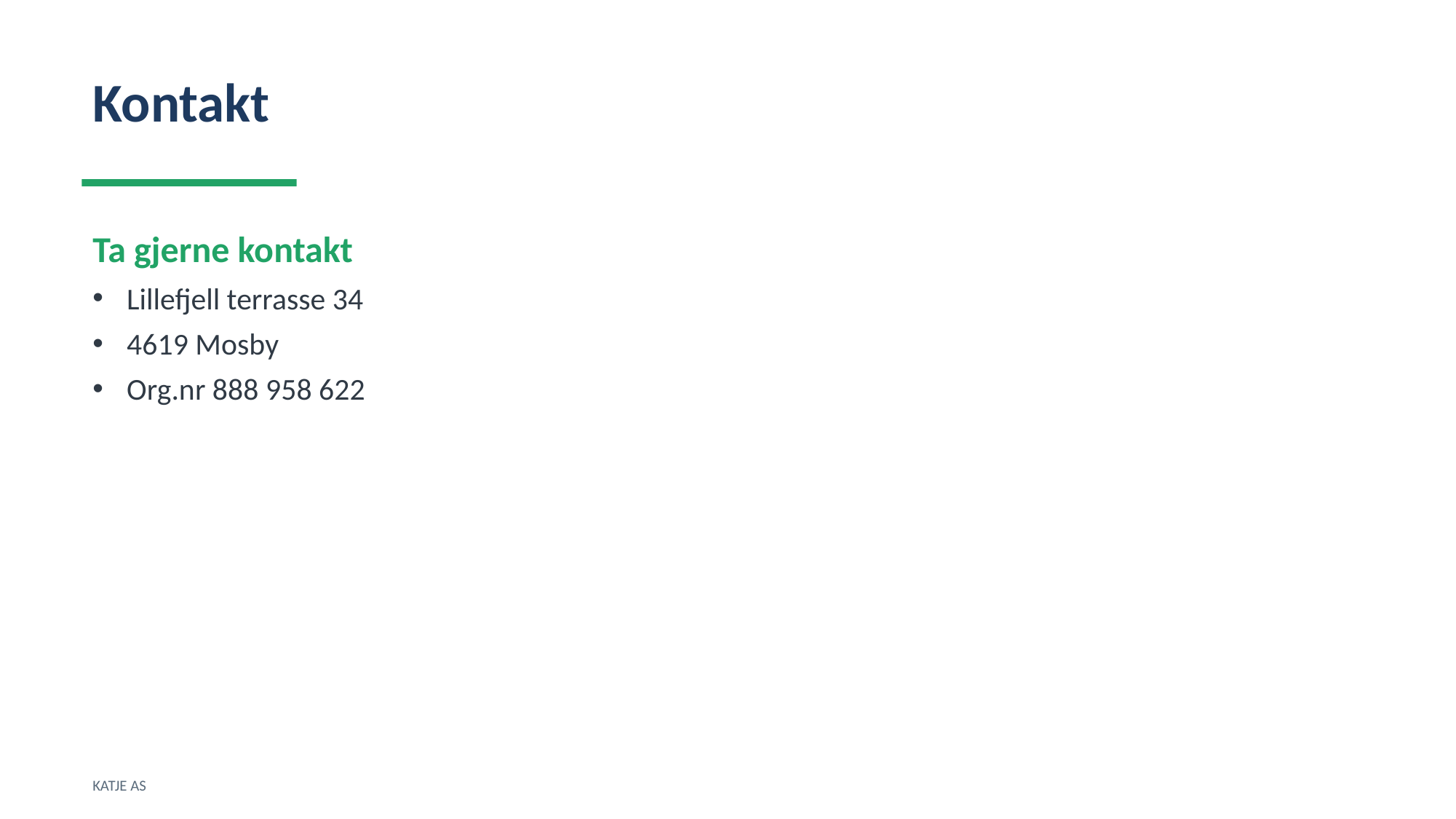

Kontakt

Ta gjerne kontakt
Lillefjell terrasse 34
4619 Mosby
Org.nr 888 958 622
KATJE AS